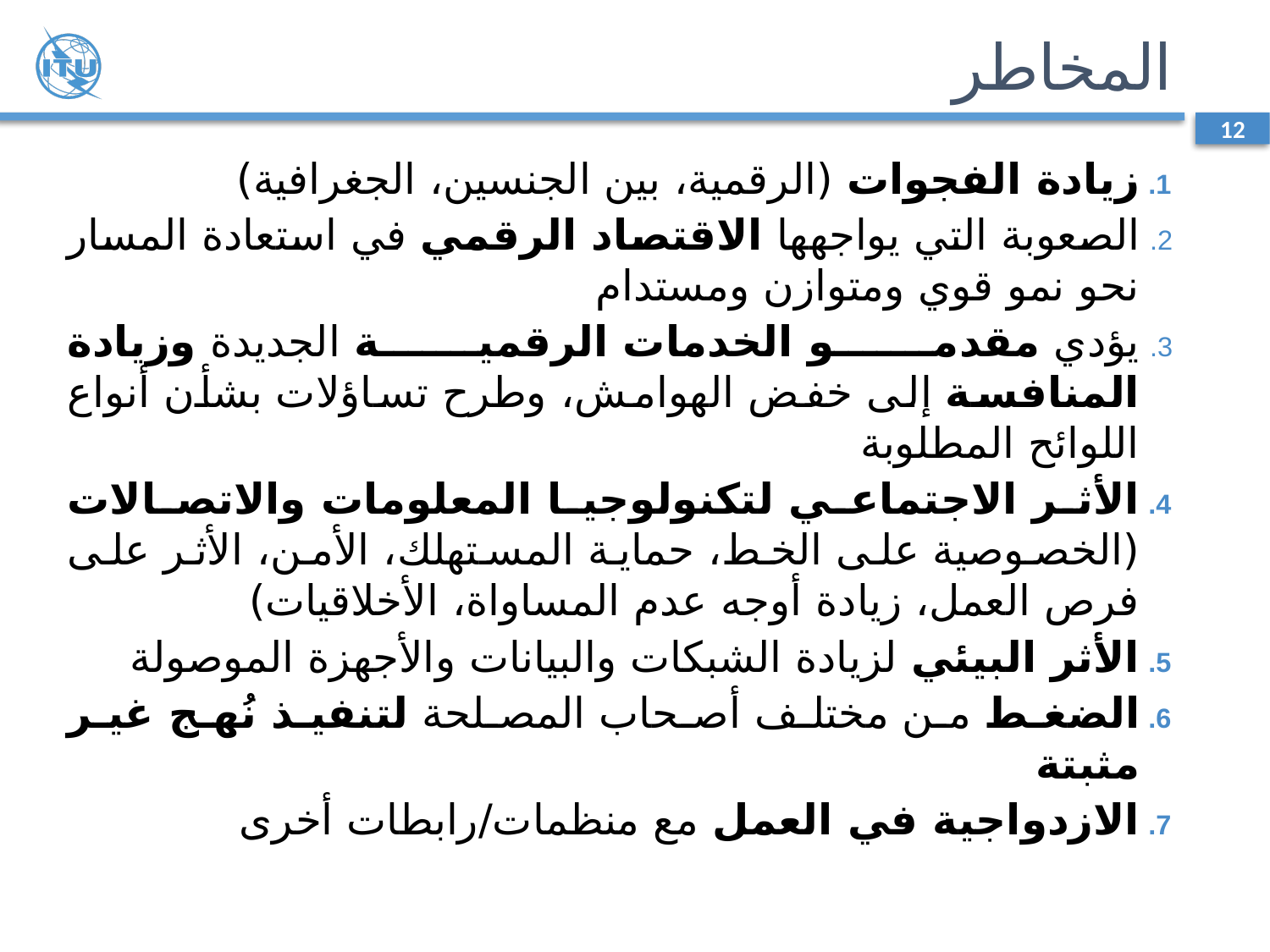

# المخاطر
12
زيادة الفجوات (الرقمية، بين الجنسين، الجغرافية)
الصعوبة التي يواجهها الاقتصاد الرقمي في استعادة المسار نحو نمو قوي ومتوازن ومستدام
يؤدي مقدمو الخدمات الرقمية الجديدة وزيادة المنافسة إلى خفض الهوامش، وطرح تساؤلات بشأن أنواع اللوائح المطلوبة
الأثر الاجتماعي لتكنولوجيا المعلومات والاتصالات (الخصوصية على الخط، حماية المستهلك، الأمن، الأثر على فرص العمل، زيادة أوجه عدم المساواة، الأخلاقيات)
الأثر البيئي لزيادة الشبكات والبيانات والأجهزة الموصولة
الضغط من مختلف أصحاب المصلحة لتنفيذ نُهج غير مثبتة
الازدواجية في العمل مع منظمات/رابطات أخرى